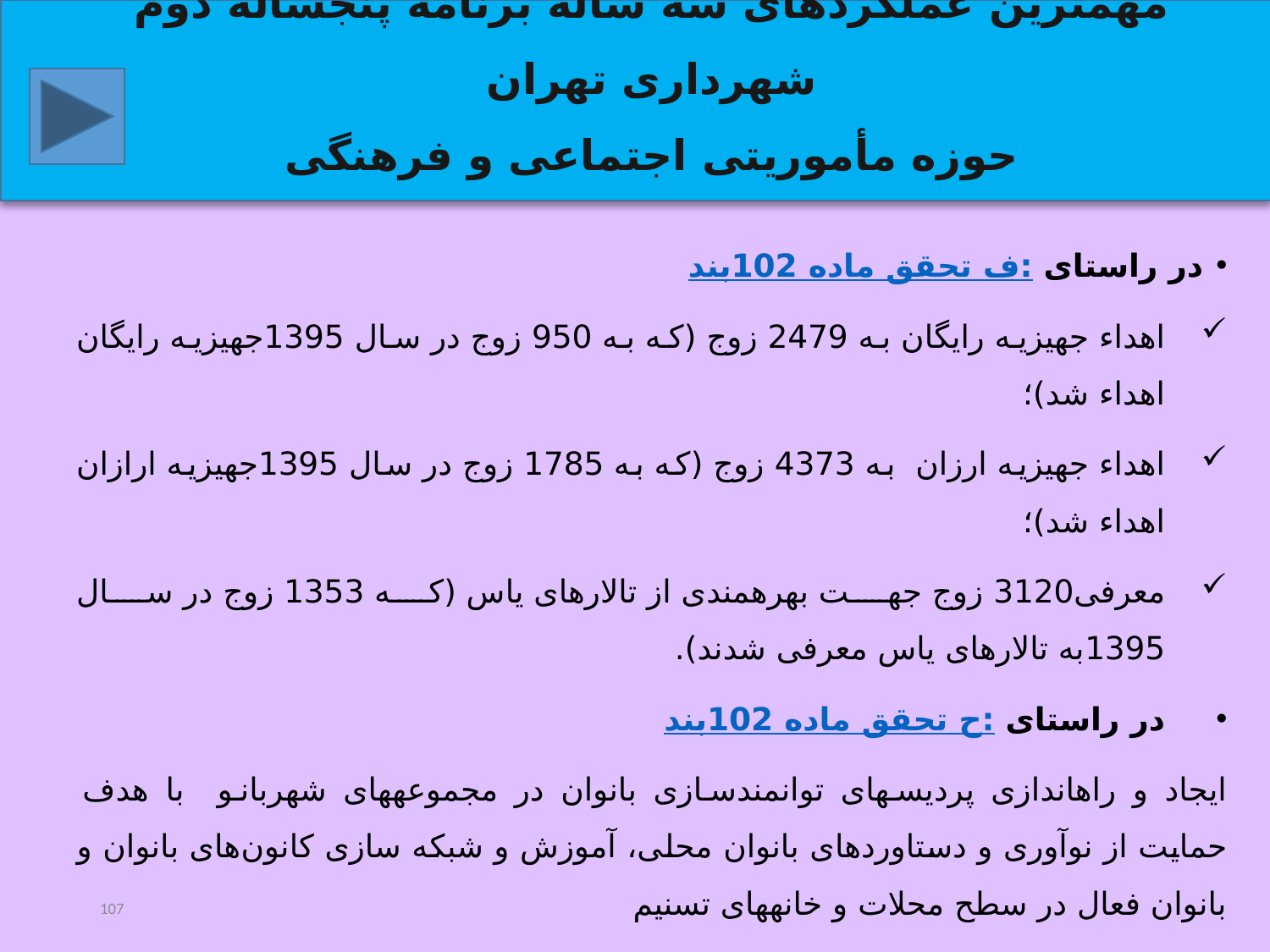

مهمترین عملکردهای سه ساله برنامه پنجساله دوم شهرداری تهران
حوزه مأموریتی اجتماعی و فرهنگی

در راستای تحقق ماده 102بند ف:
اهداء جهیزیه رایگان به 2479 زوج (که به 950 زوج در سال 1395جهیزیه رایگان اهداء شد)؛
اهداء جهیزیه ارزان  به 4373 زوج (که به 1785 زوج در سال 1395جهیزیه ارازان اهداء شد)؛
معرفی3120 زوج جهت بهره‏مندی از تالارهای یاس (که 1353 زوج در سال 1395به تالارهای یاس معرفی شدند).
در راستای تحقق ماده 102بند ح:
ایجاد و راه‏اندازی پردیس‏های توانمندسازی بانوان در مجموعه‏های شهربانو  با هدف حمایت از نوآوری و دستاوردهای بانوان محلی، آموزش و شبکه سازی کانون‌های بانوان و بانوان فعال در سطح محلات و خانه‏های تسنیم
در راستای تحقق ماده 102بند خ:
ايجاد و راه اندازي 461 فضاي ورزشي ويژه بانوان

107